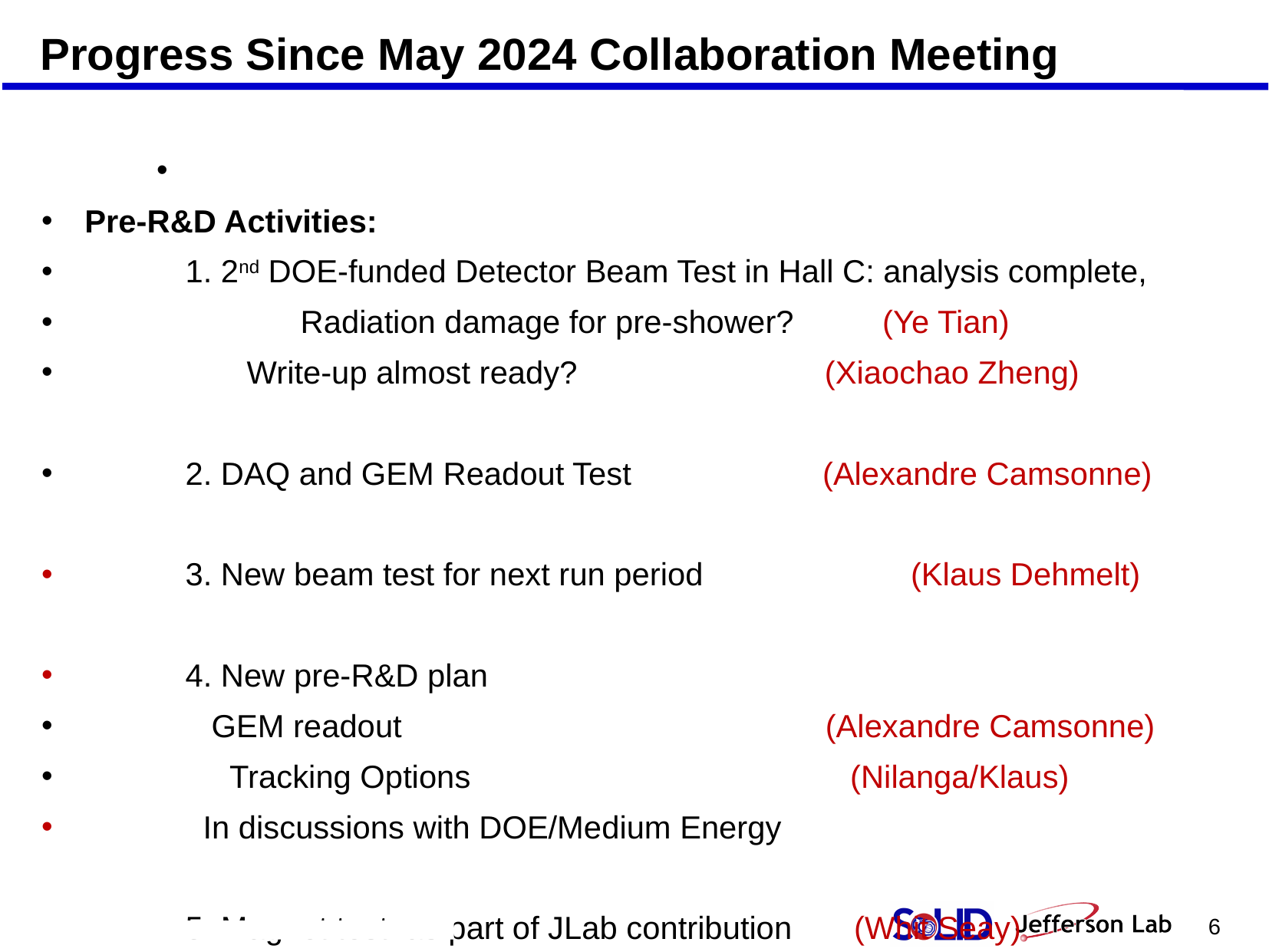

Progress Since May 2024 Collaboration Meeting
# Pre-R&D Activities:
	1. 2nd DOE-funded Detector Beam Test in Hall C: analysis complete,
		Radiation damage for pre-shower?          (Ye Tian)
                    Write-up almost ready?                            (Xiaochao Zheng)

	2. DAQ and GEM Readout Test		       (Alexandre Camsonne)

	3. New beam test for next run period	                 (Klaus Dehmelt)

	4. New pre-R&D plan
                GEM readout                                                (Alexandre Camsonne)
	     Tracking Options                                           (Nilanga/Klaus)
	  In discussions with DOE/Medium Energy

	5. Magnet test: as part of JLab contribution       (Whit Seay)